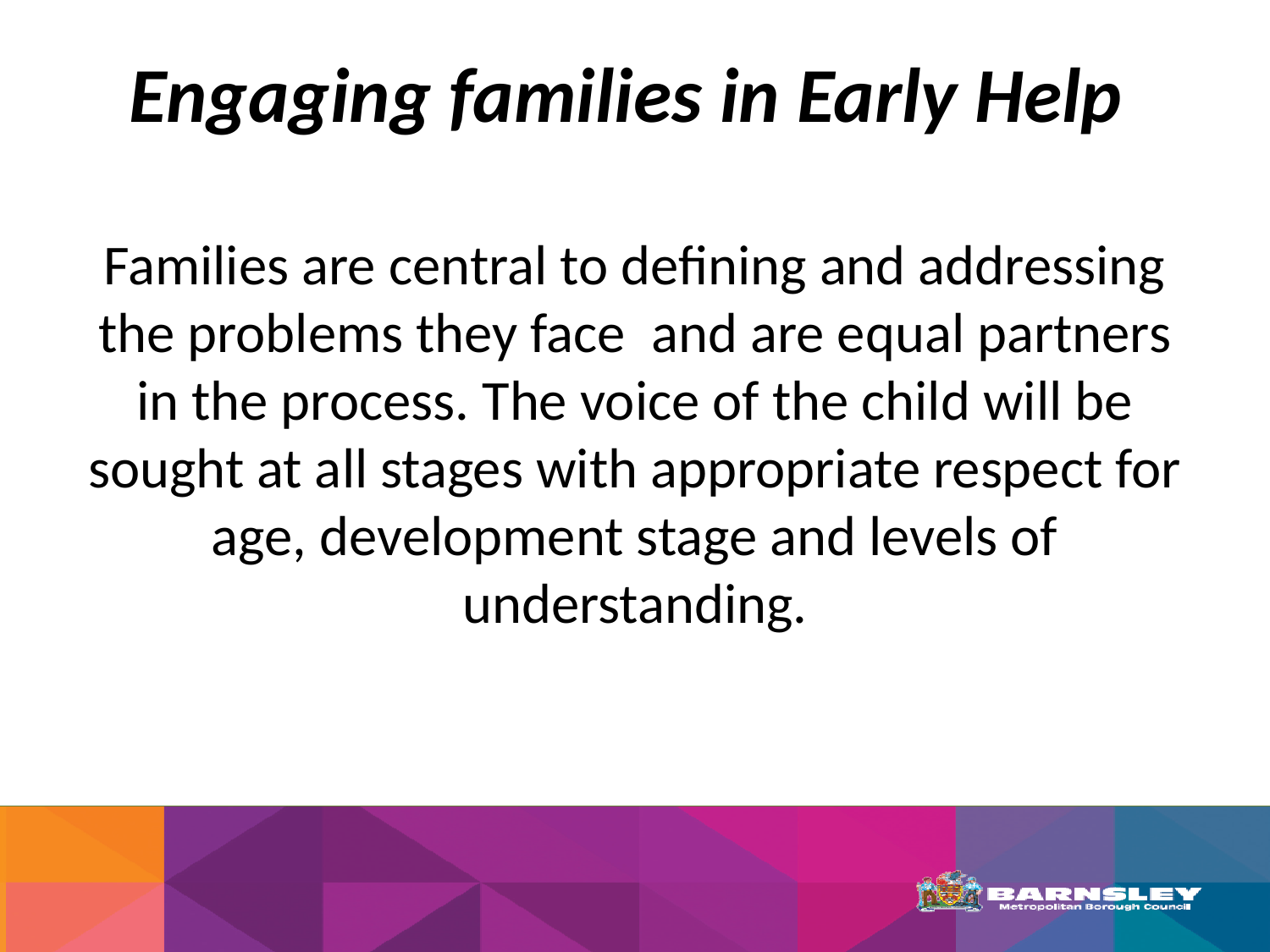

# Engaging families in Early Help
Families are central to defining and addressing the problems they face  and are equal partners in the process. The voice of the child will be sought at all stages with appropriate respect for age, development stage and levels of understanding.